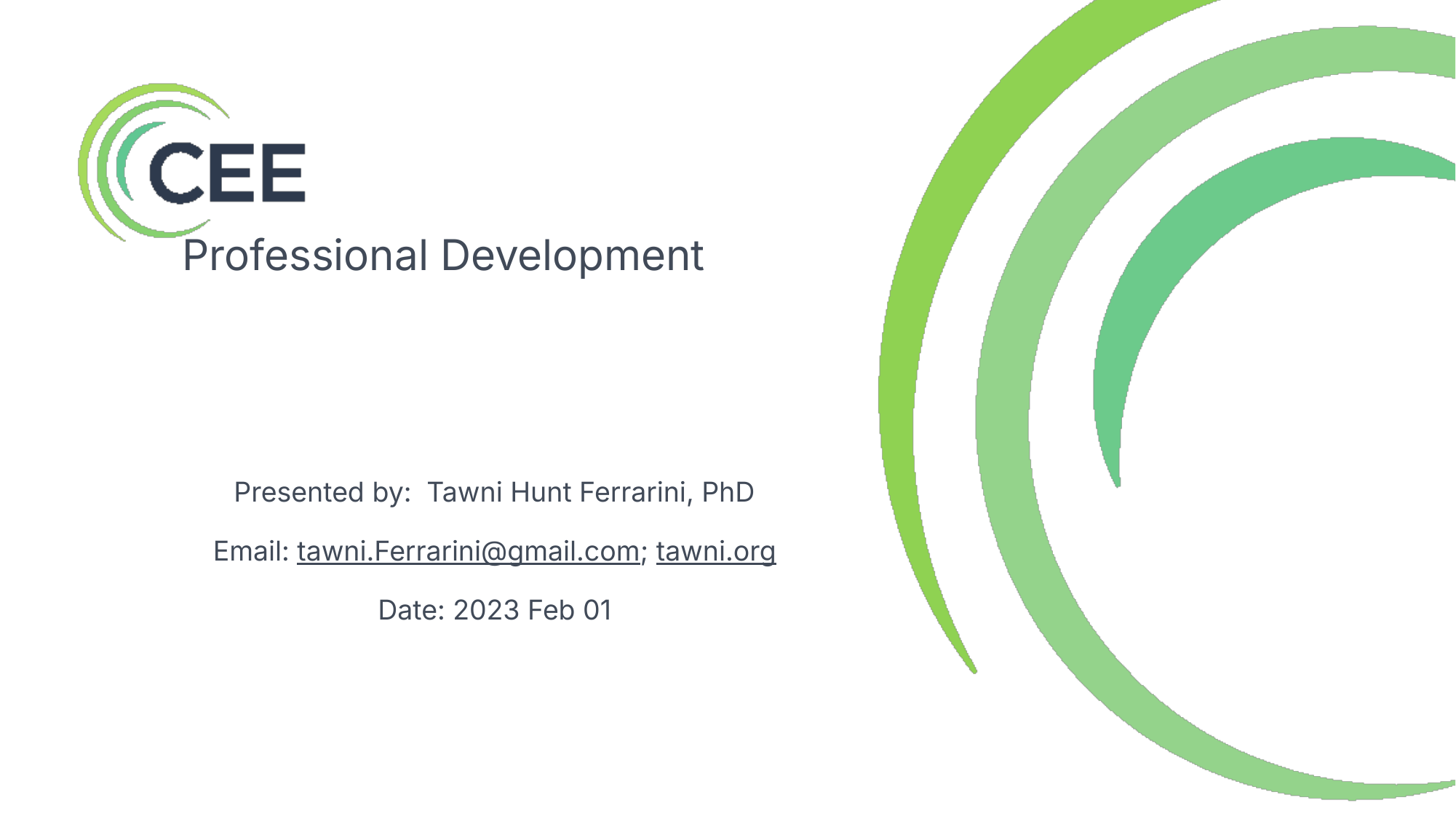

Professional Development
# Presented by:  Tawni Hunt Ferrarini, PhD Email: tawni.Ferrarini@gmail.com; tawni.org Date: 2023 Feb 01